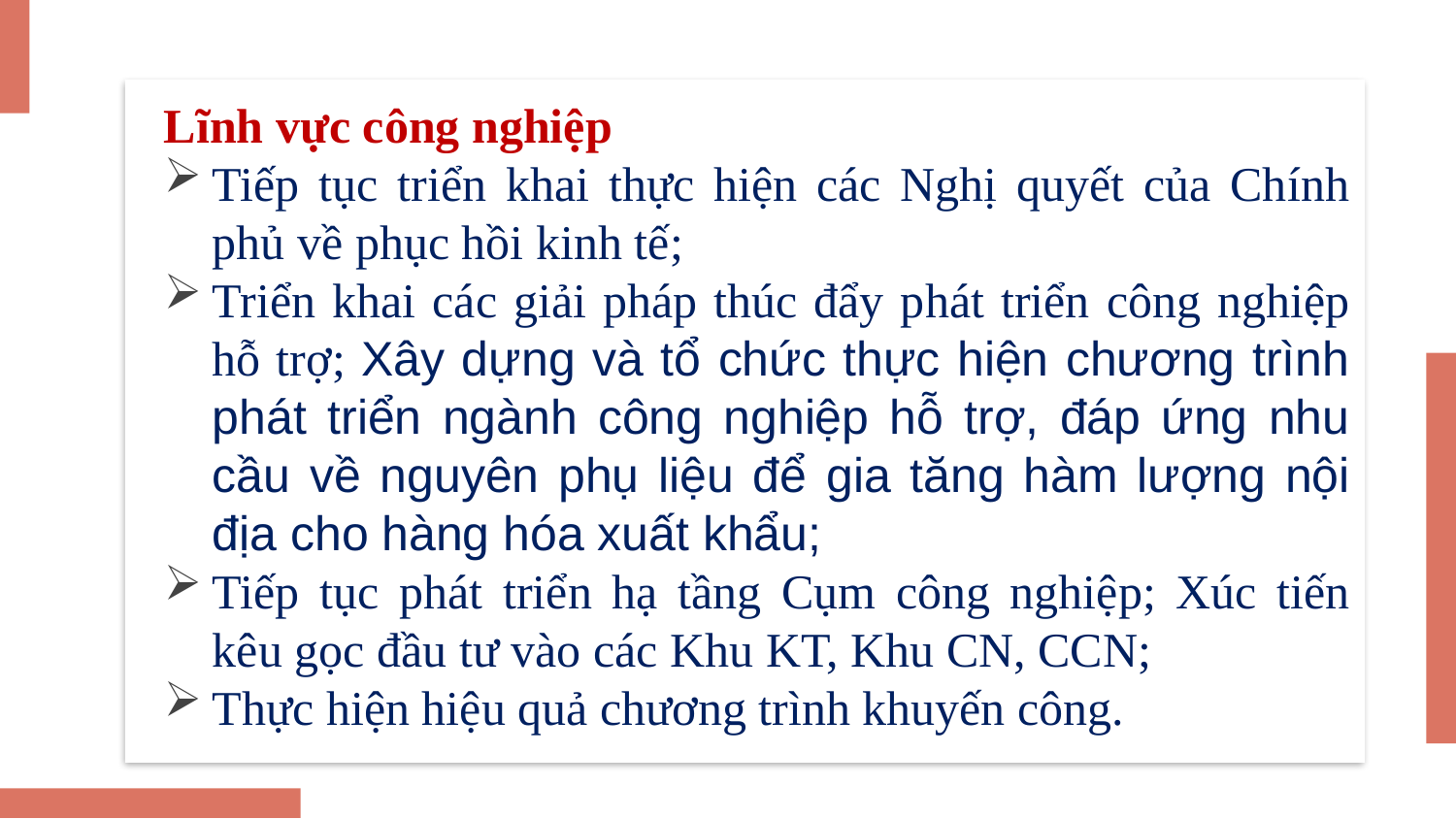

Lĩnh vực công nghiệp
Tiếp tục triển khai thực hiện các Nghị quyết của Chính phủ về phục hồi kinh tế;
Triển khai các giải pháp thúc đẩy phát triển công nghiệp hỗ trợ; Xây dựng và tổ chức thực hiện chương trình phát triển ngành công nghiệp hỗ trợ, đáp ứng nhu cầu về nguyên phụ liệu để gia tăng hàm lượng nội địa cho hàng hóa xuất khẩu;
Tiếp tục phát triển hạ tầng Cụm công nghiệp; Xúc tiến kêu gọc đầu tư vào các Khu KT, Khu CN, CCN;
Thực hiện hiệu quả chương trình khuyến công.